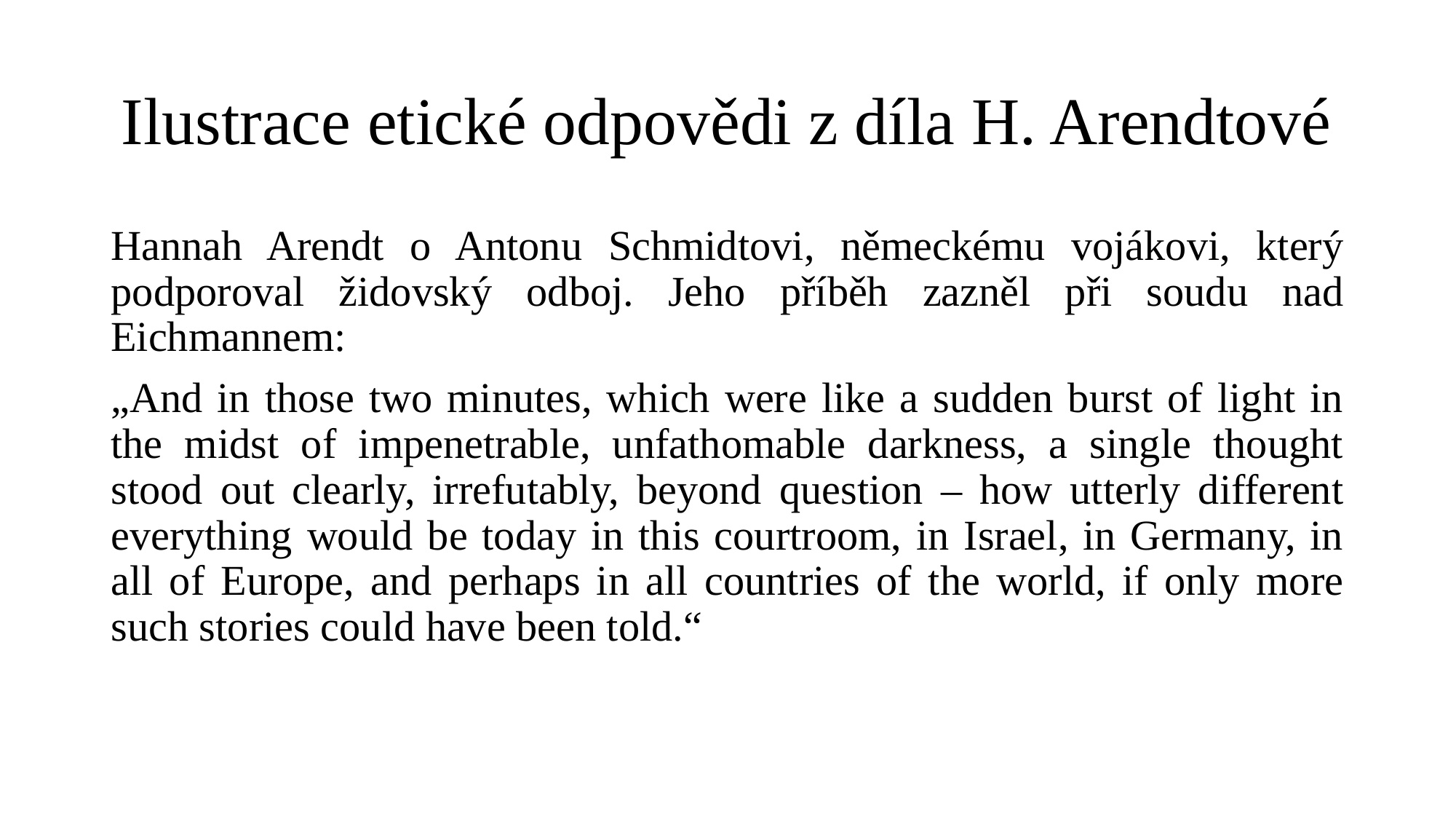

# Ilustrace etické odpovědi z díla H. Arendtové
Hannah Arendt o Antonu Schmidtovi, německému vojákovi, který podporoval židovský odboj. Jeho příběh zazněl při soudu nad Eichmannem:
„And in those two minutes, which were like a sudden burst of light in the midst of impenetrable, unfathomable darkness, a single thought stood out clearly, irrefutably, beyond question – how utterly different everything would be today in this courtroom, in Israel, in Germany, in all of Europe, and perhaps in all countries of the world, if only more such stories could have been told.“